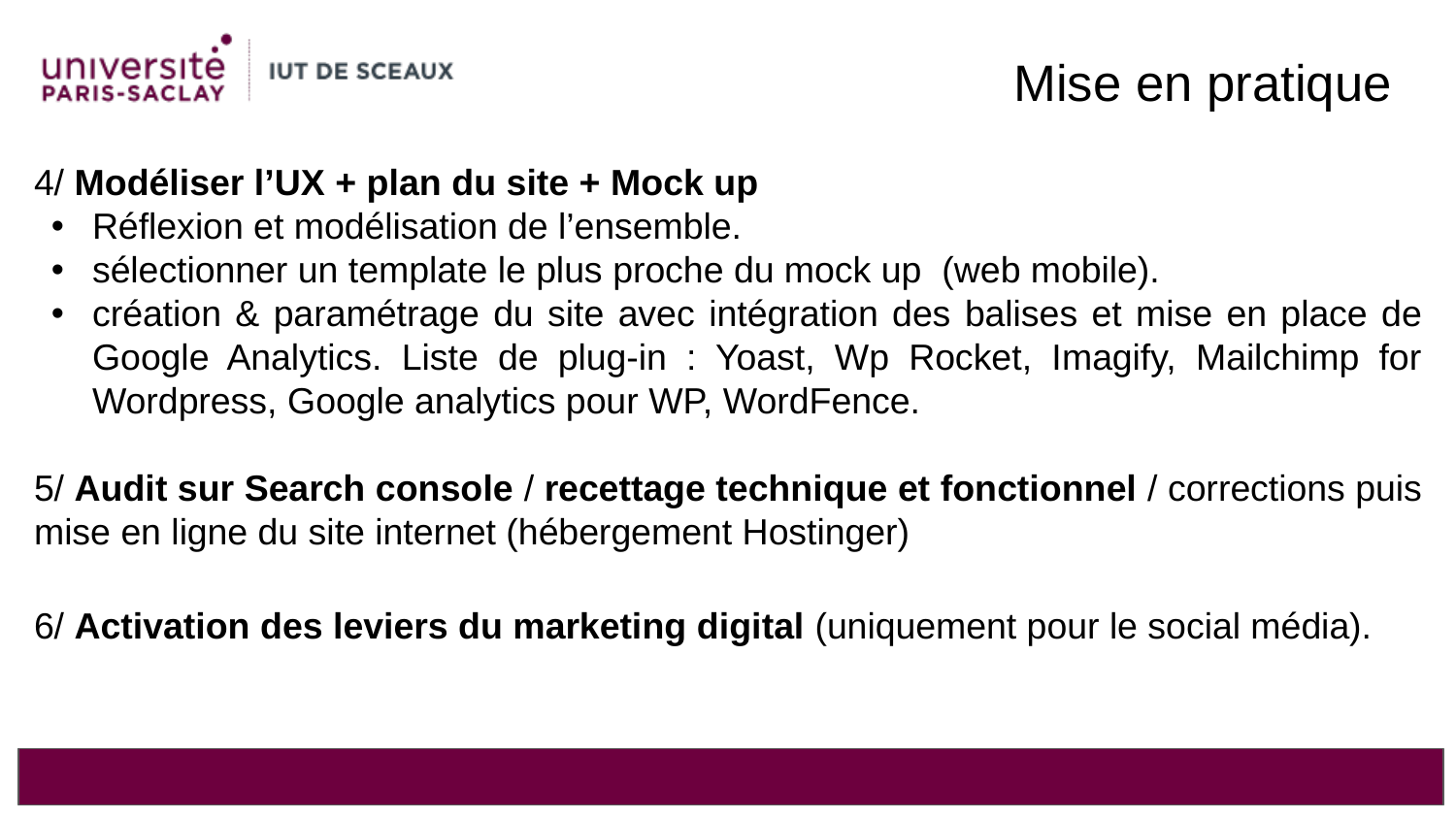

# Mise en pratique

4/ Modéliser l’UX + plan du site + Mock up
Réflexion et modélisation de l’ensemble.
sélectionner un template le plus proche du mock up  (web mobile).
création & paramétrage du site avec intégration des balises et mise en place de Google Analytics. Liste de plug-in : Yoast, Wp Rocket, Imagify, Mailchimp for Wordpress, Google analytics pour WP, WordFence.

5/ Audit sur Search console / recettage technique et fonctionnel / corrections puis mise en ligne du site internet (hébergement Hostinger)

6/ Activation des leviers du marketing digital (uniquement pour le social média).